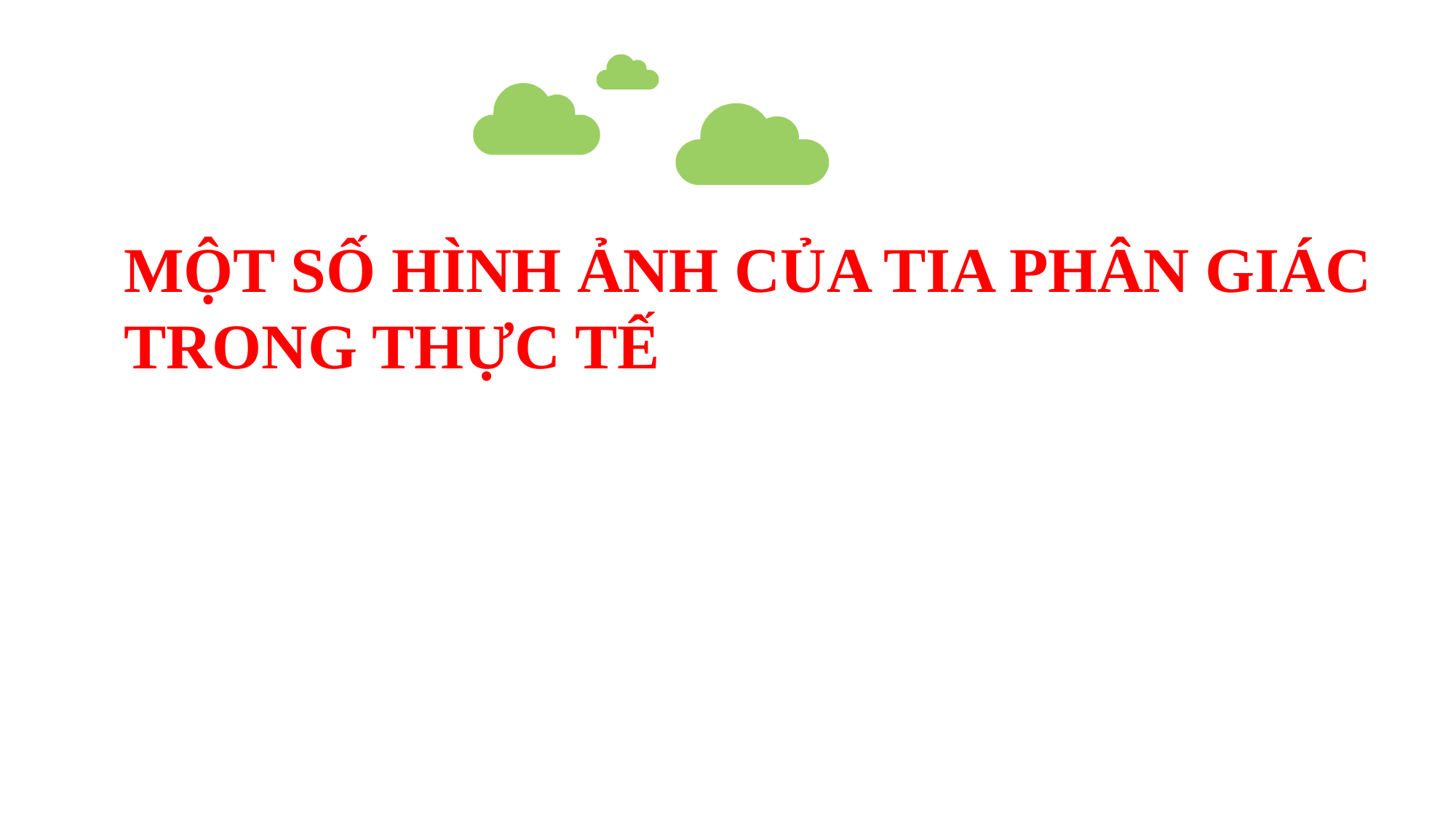

MỘT SỐ HÌNH ẢNH CỦA TIA PHÂN GIÁC TRONG THỰC TẾ